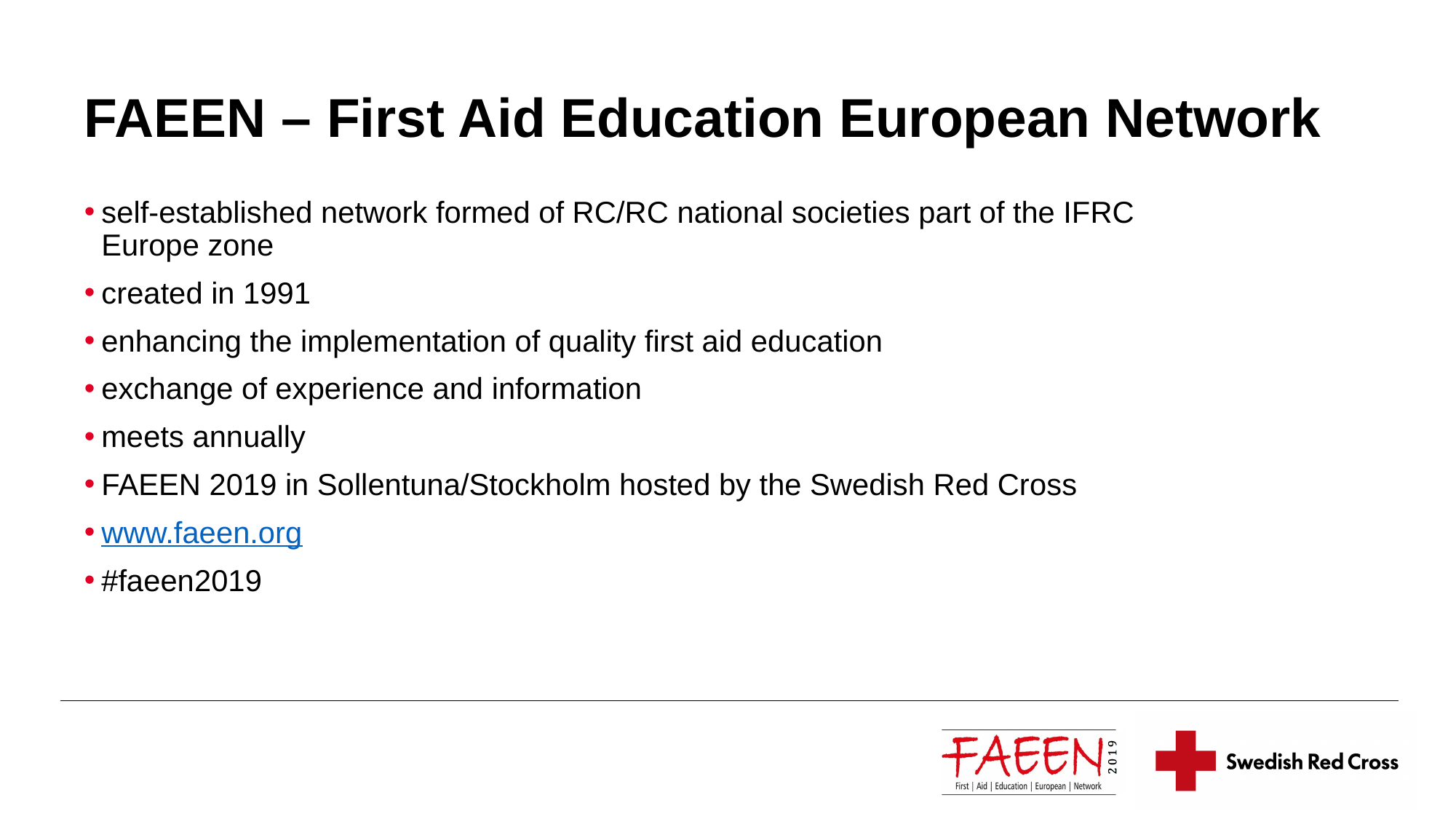

# FAEEN – First Aid Education European Network
self-established network formed of RC/RC national societies part of the IFRC Europe zone
created in 1991
enhancing the implementation of quality first aid education
exchange of experience and information
meets annually
FAEEN 2019 in Sollentuna/Stockholm hosted by the Swedish Red Cross
www.faeen.org
#faeen2019